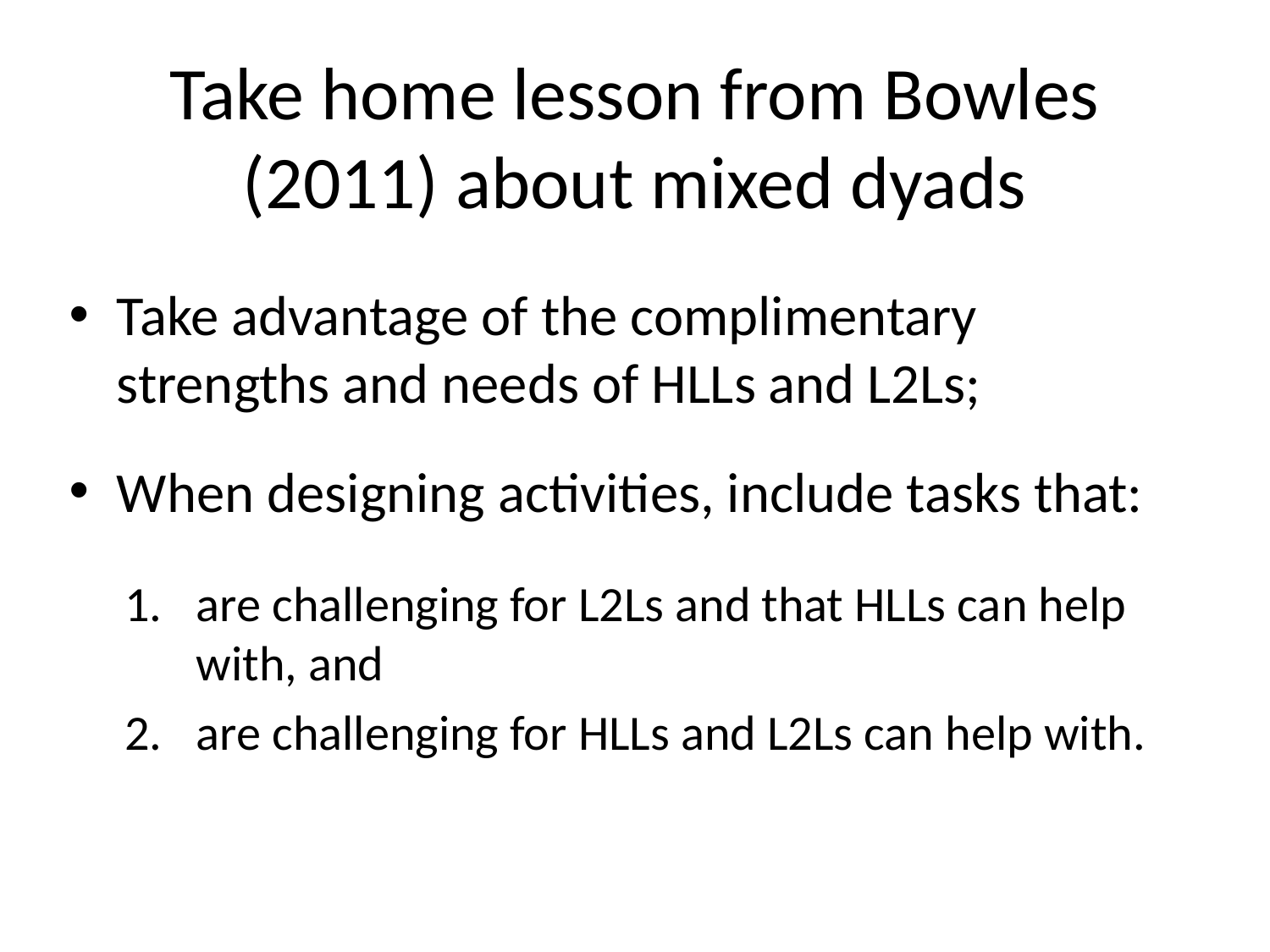

# Take home lesson from Bowles (2011) about mixed dyads
Take advantage of the complimentary strengths and needs of HLLs and L2Ls;

When designing activities, include tasks that:

are challenging for L2Ls and that HLLs can help with, and
are challenging for HLLs and L2Ls can help with.